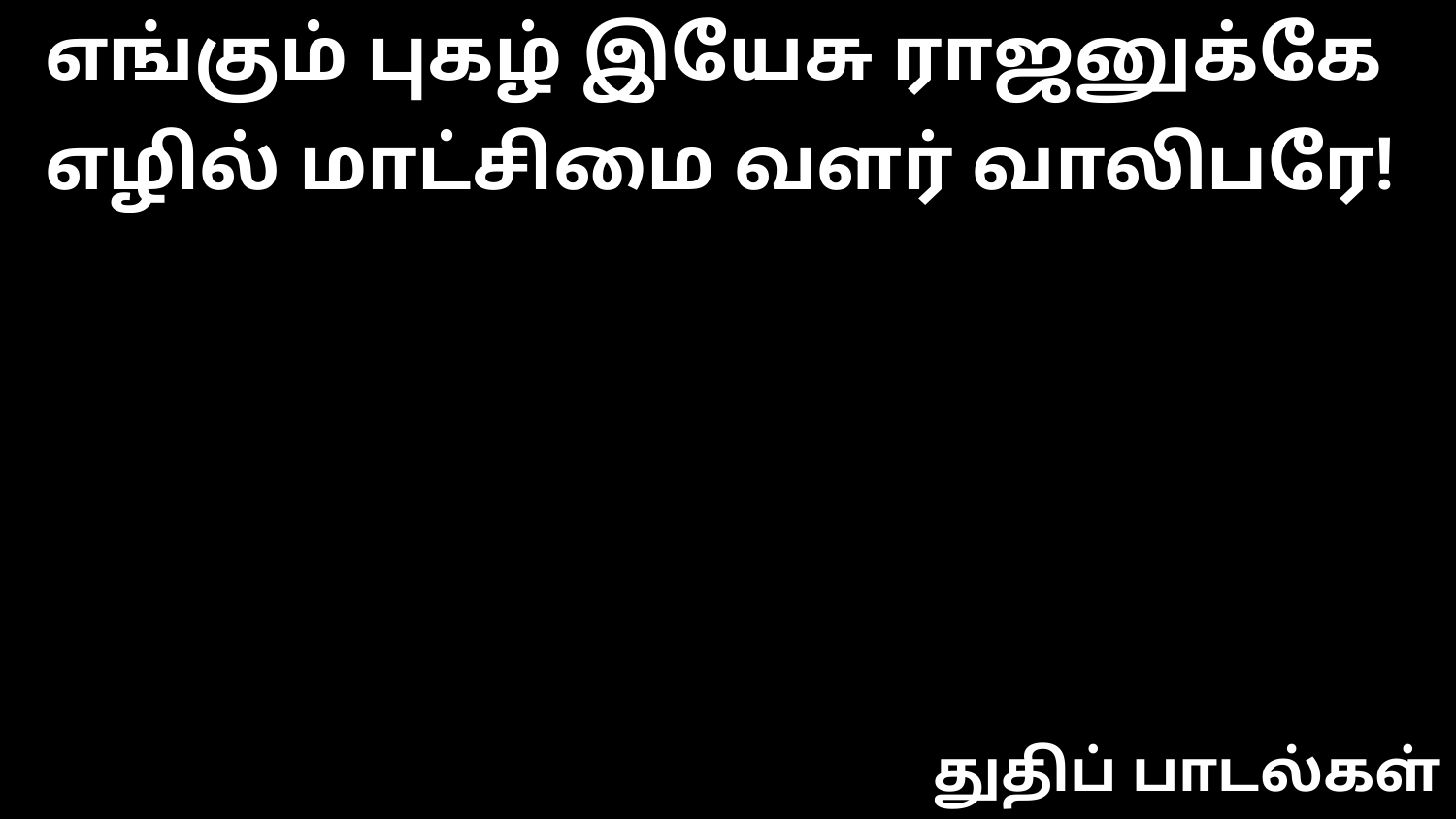

எங்கும் புகழ் இயேசு ராஜனுக்கே
எழில் மாட்சிமை வளர் வாலிபரே!
துதிப் பாடல்கள்